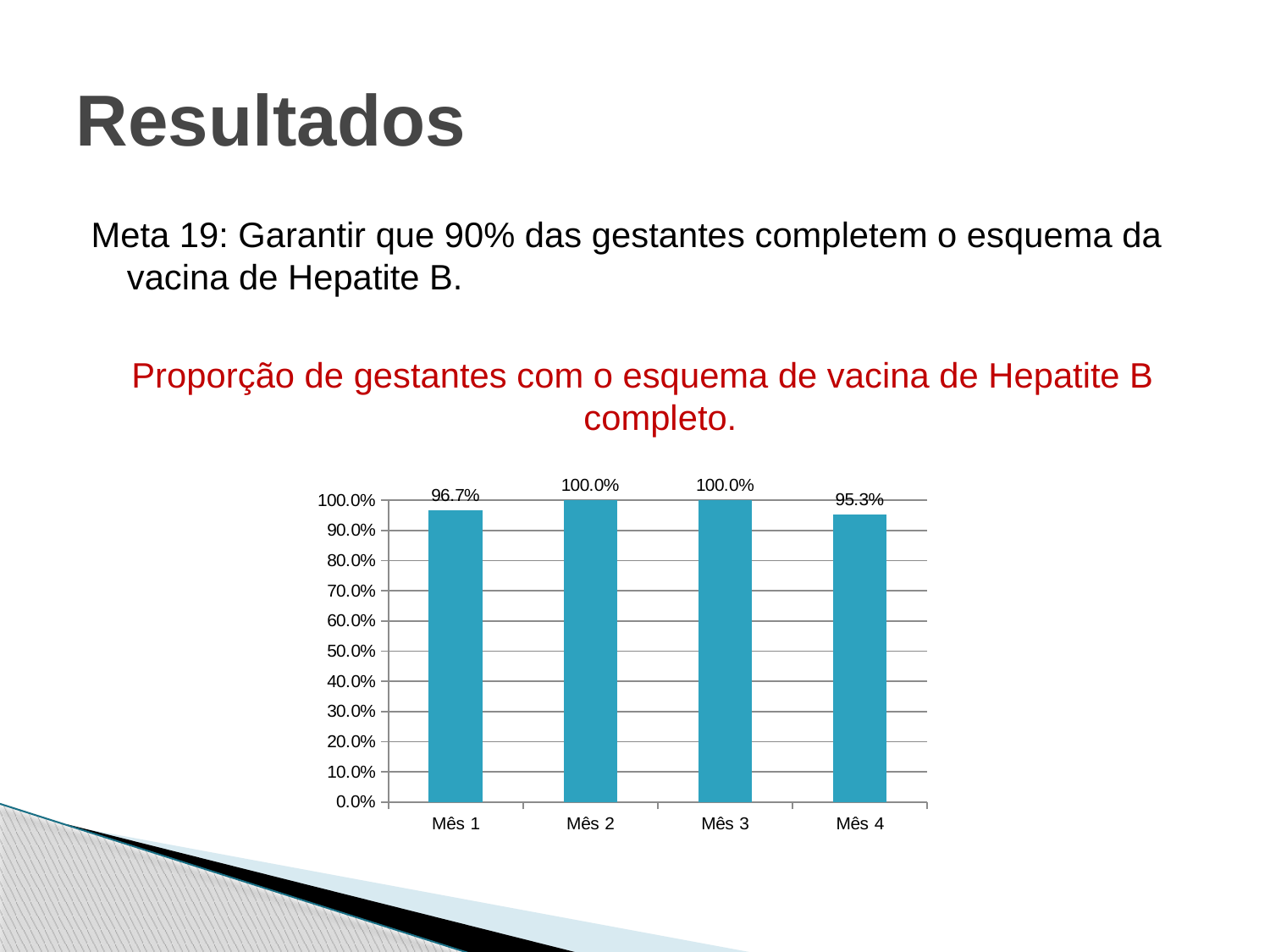

# Resultados
Meta 19: Garantir que 90% das gestantes completem o esquema da vacina de Hepatite B.

Proporção de gestantes com o esquema de vacina de Hepatite B completo.

### Chart

| Category |  |
|---|---|
| Mês 1 | 0.9670000000000006 |
| Mês 2 | 1.0 |
| Mês 3 | 1.0 |
| Mês 4 | 0.9530000000000006 |